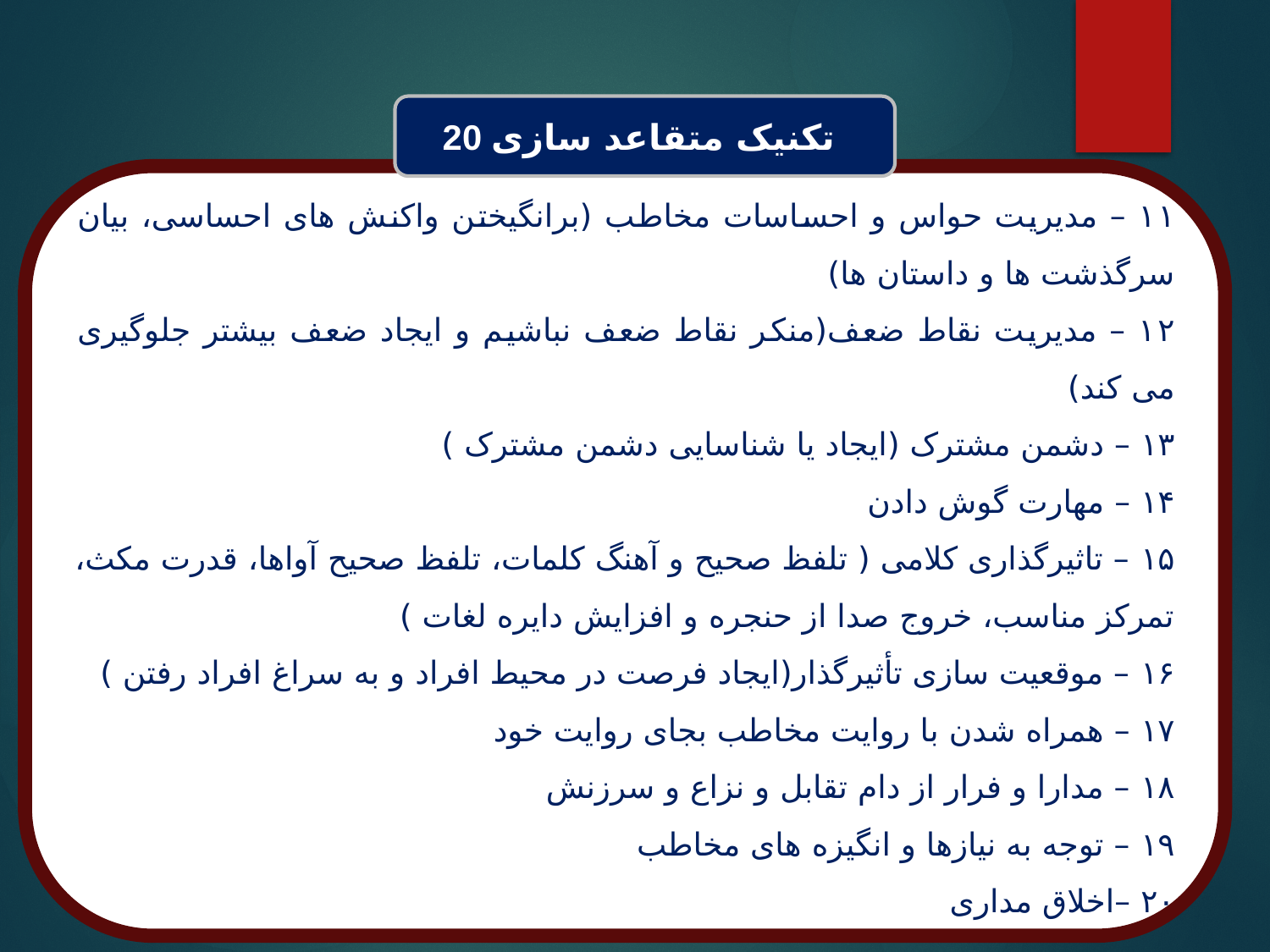

20 تکنیک متقاعد سازی
۱۱ – مدیریت حواس و احساسات مخاطب (برانگیختن واکنش های احساسی، بیان سرگذشت ها و داستان ها)
۱۲ – مدیریت نقاط ضعف(منکر نقاط ضعف نباشیم و ایجاد ضعف بیشتر جلوگیری می کند)
۱۳ – دشمن مشترک (ایجاد یا شناسایی دشمن مشترک )
۱۴ – مهارت گوش دادن
۱۵ – تاثیرگذاری کلامی ( تلفظ صحیح و آهنگ کلمات، تلفظ صحیح آواها، قدرت مکث، تمرکز مناسب، خروج صدا از حنجره و افزایش دایره لغات )
۱۶ – موقعیت سازی تأثیرگذار(ایجاد فرصت در محیط افراد و به سراغ افراد رفتن )
۱۷ – همراه شدن با روایت مخاطب بجای روایت خود
۱۸ – مدارا و فرار از دام تقابل و نزاع و سرزنش
۱۹ – توجه به نیازها و انگیزه های مخاطب
۲۰ –اخلاق مداری